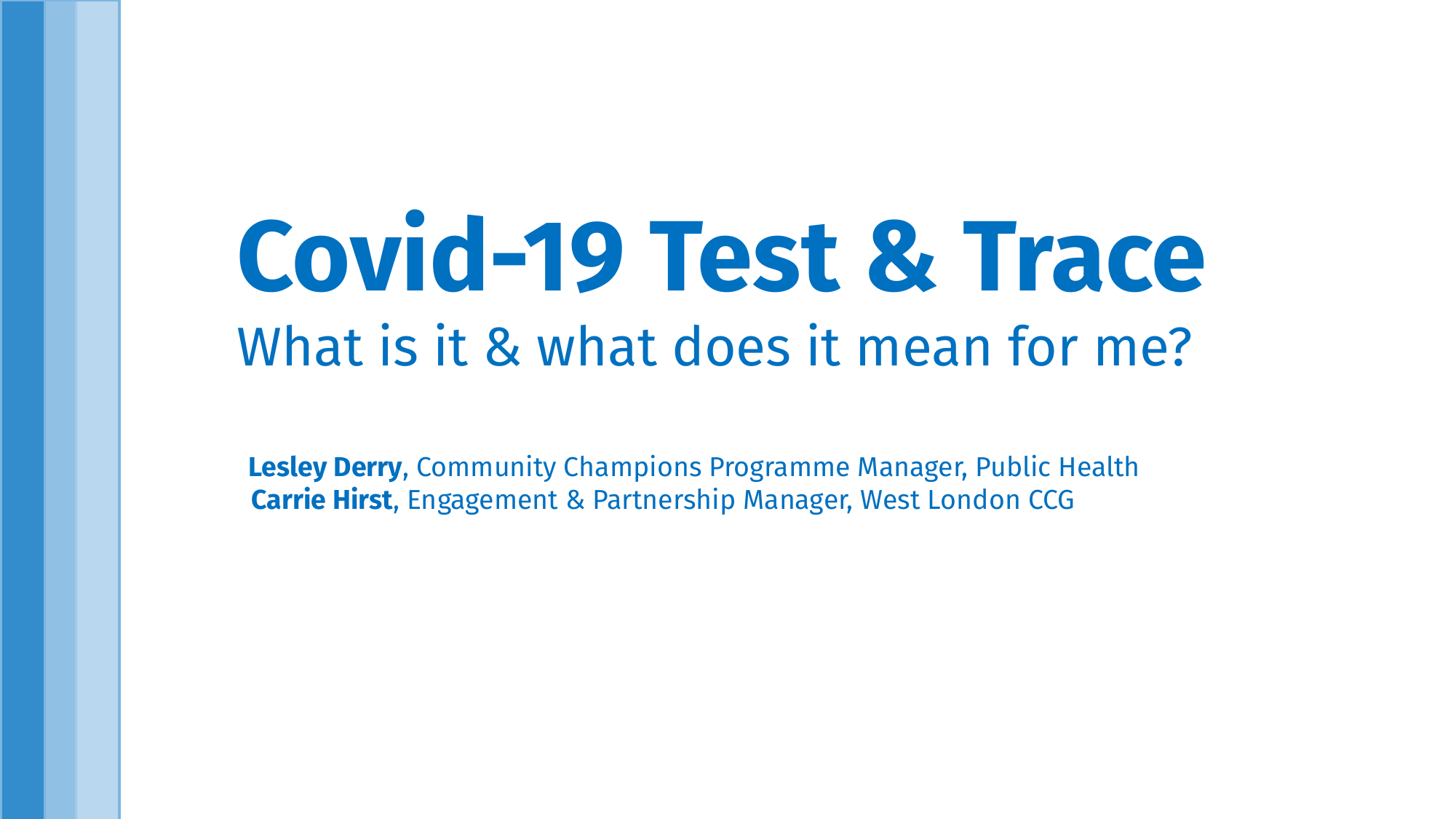

# Covid-19 Test & Trace What is it & what does it mean for me? Lesley Derry, Community Champions Programme Manager, Public Health Carrie Hirst, Engagement & Partnership Manager, West London CCG